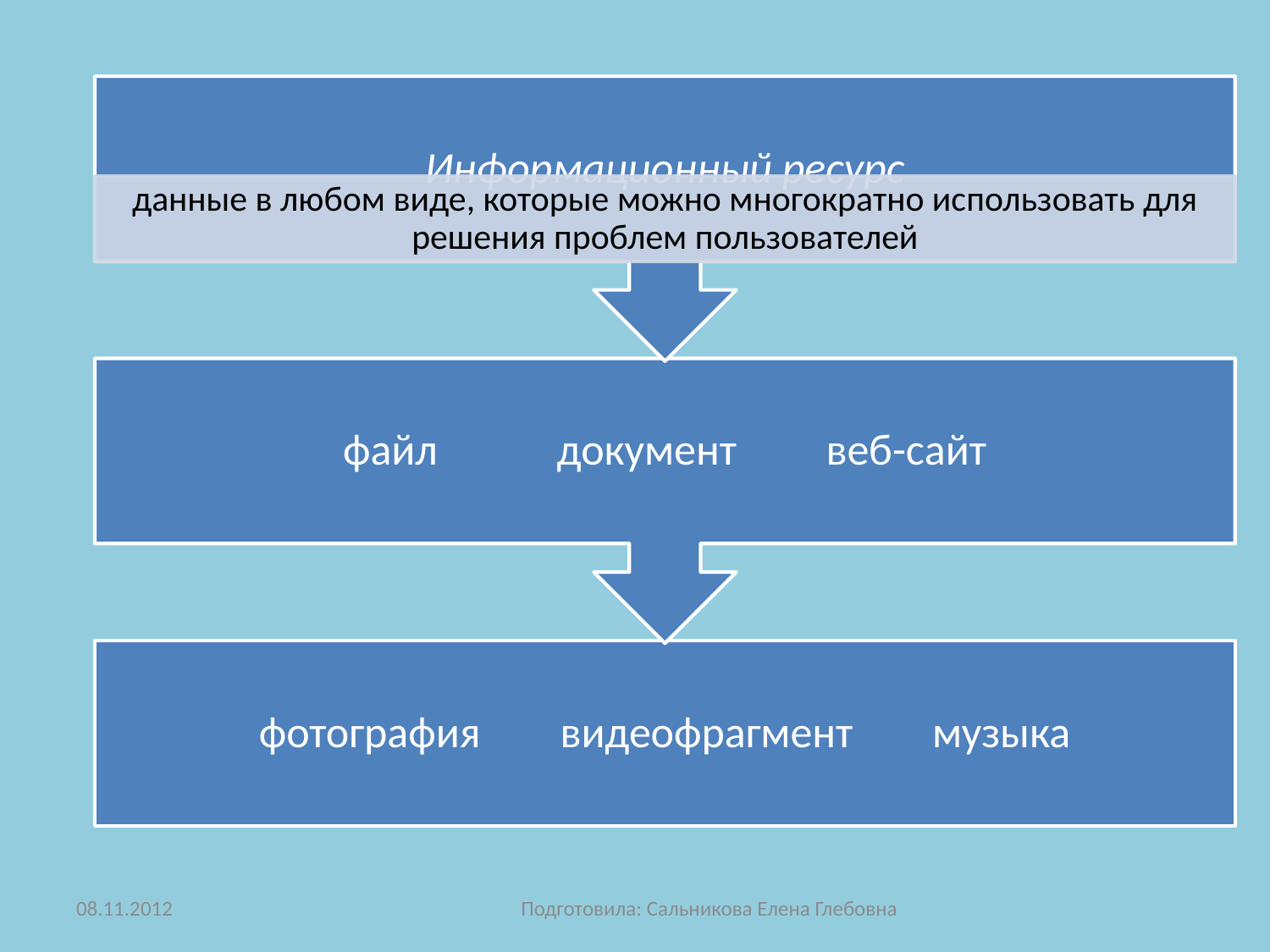

фотография        видеофрагмент        музыка
файл            документ         веб-сайт
Информационный ресурс
данные в любом виде, которые можно многократно использовать для решения проблем пользователей
08.11.2012
Подготовила: Сальникова Елена Глебовна